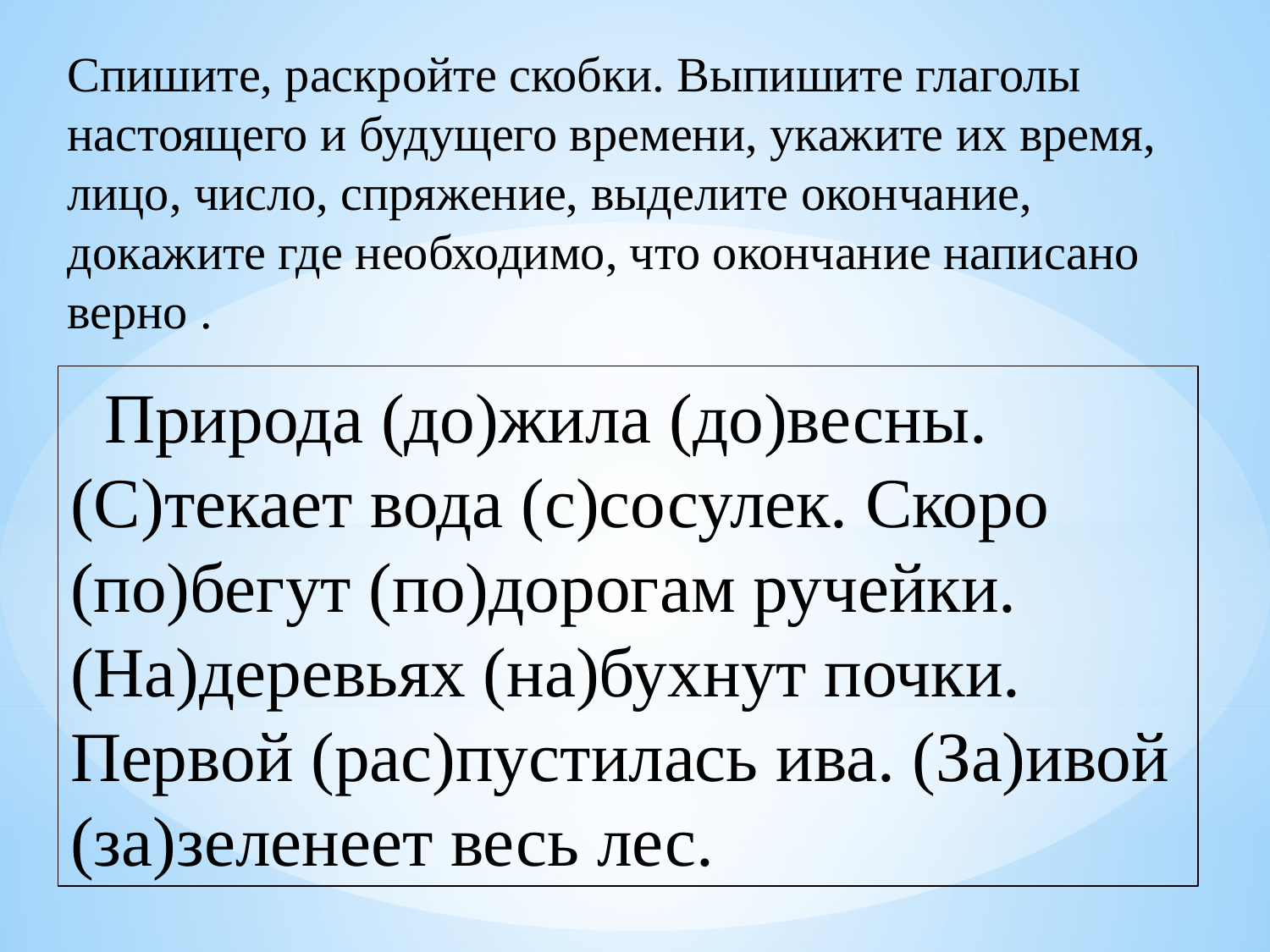

Спишите, раскройте скобки. Выпишите глаголы настоящего и будущего времени, укажите их время, лицо, число, спряжение, выделите окончание, докажите где необходимо, что окончание написано верно .
    Природа (до)жила (до)весны. (С)текает вода (с)сосулек. Скоро (по)бегут (по)дорогам ручейки. (На)деревьях (на)бухнут почки. Первой (рас)пустилась ива. (За)ивой (за)зеленеет весь лес.